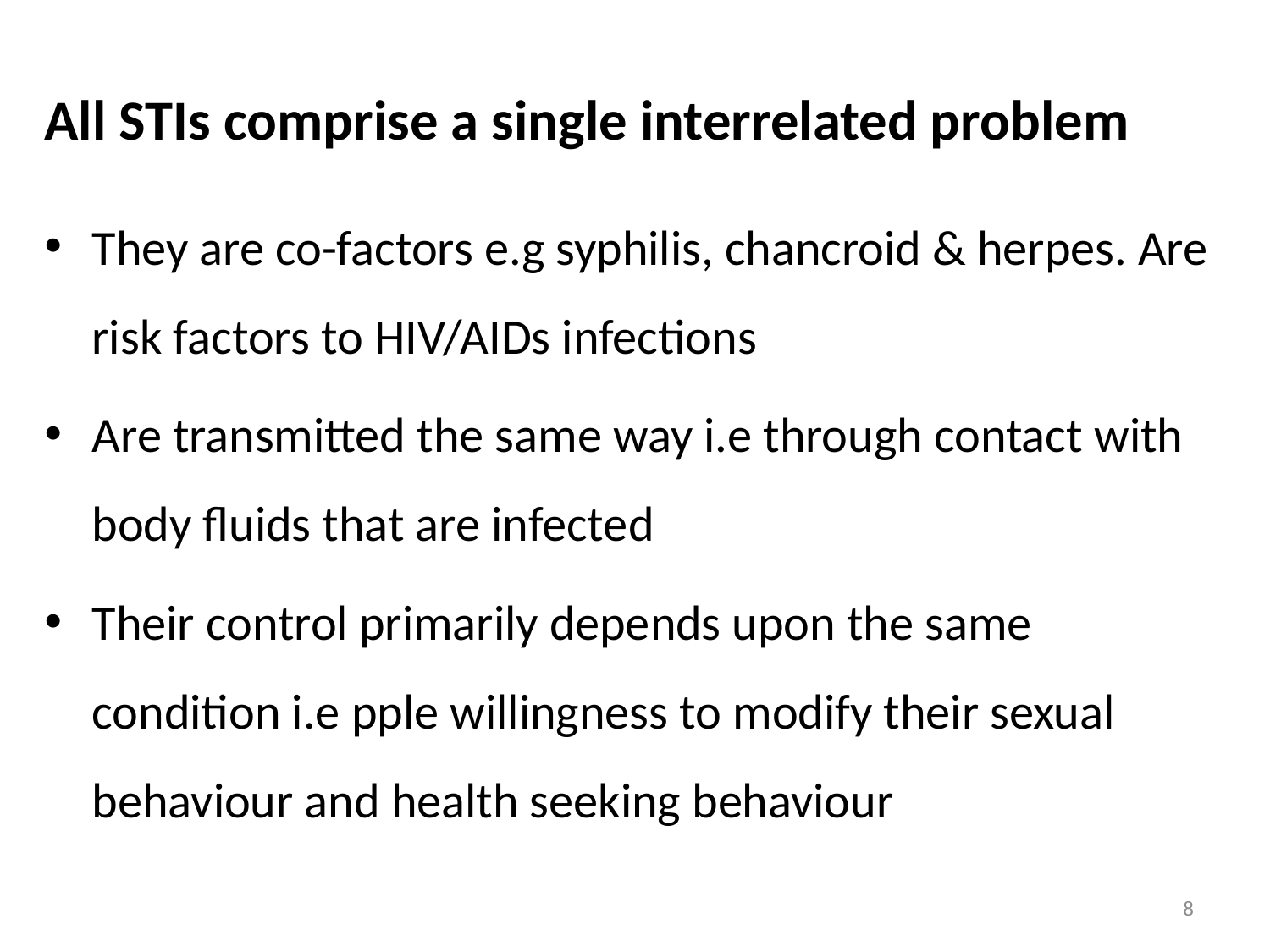

# All STIs comprise a single interrelated problem
They are co-factors e.g syphilis, chancroid & herpes. Are risk factors to HIV/AIDs infections
Are transmitted the same way i.e through contact with body fluids that are infected
Their control primarily depends upon the same condition i.e pple willingness to modify their sexual behaviour and health seeking behaviour

8